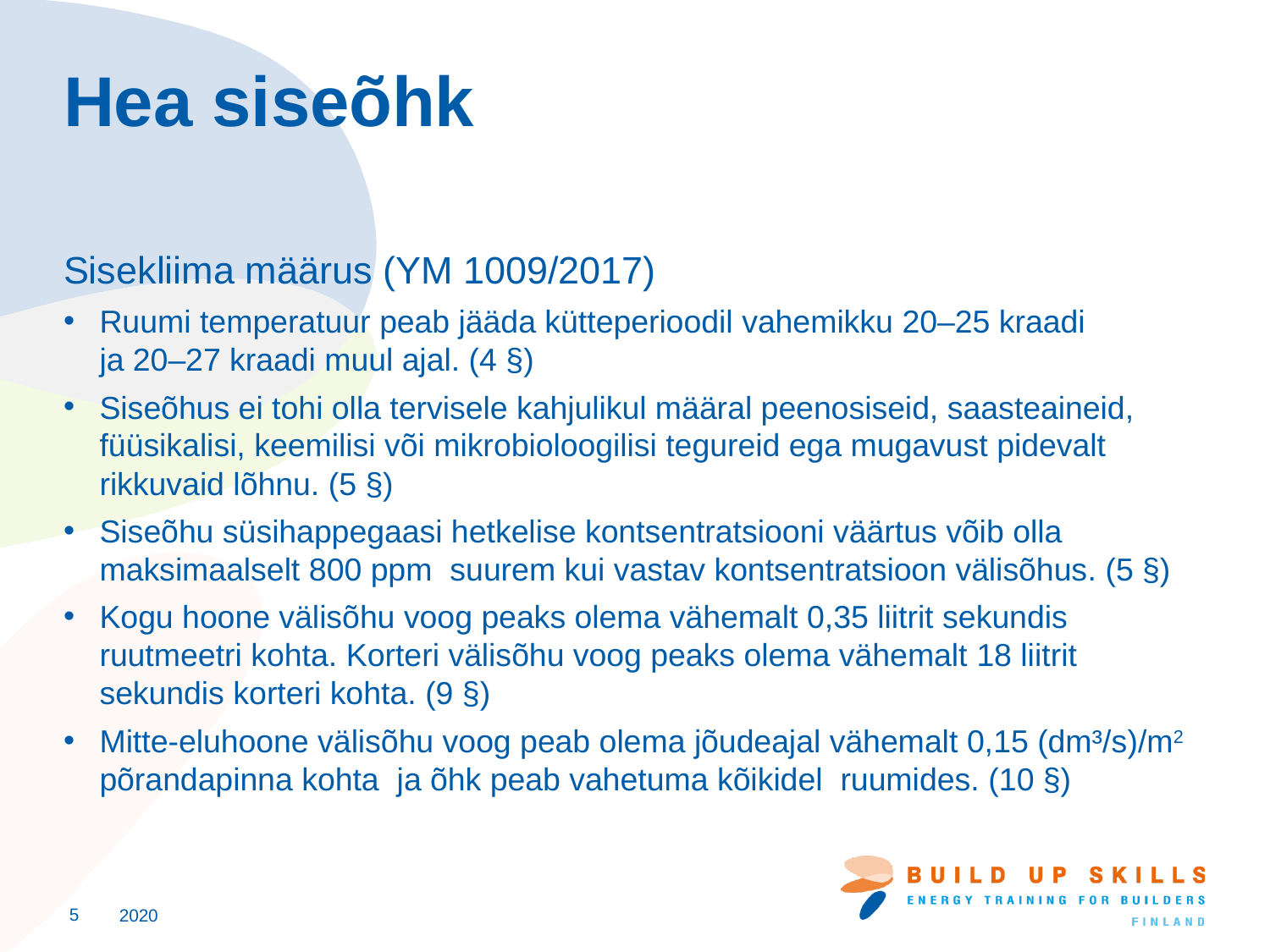

# Hea siseõhk
Sisekliima määrus (YM 1009/2017)
Ruumi temperatuur peab jääda kütteperioodil vahemikku 20–25 kraadi
ja 20–27 kraadi muul ajal. (4 §)
Siseõhus ei tohi olla tervisele kahjulikul määral peenosiseid, saasteaineid, füüsikalisi, keemilisi või mikrobioloogilisi tegureid ega mugavust pidevalt rikkuvaid lõhnu. (5 §)
Siseõhu süsihappegaasi hetkelise kontsentratsiooni väärtus võib olla maksimaalselt 800 ppm  suurem kui vastav kontsentratsioon välisõhus. (5 §)
Kogu hoone välisõhu voog peaks olema vähemalt 0,35 liitrit sekundis ruutmeetri kohta. Korteri välisõhu voog peaks olema vähemalt 18 liitrit sekundis korteri kohta. (9 §)
Mitte-eluhoone välisõhu voog peab olema jõudeajal vähemalt 0,15 (dm³/s)/m2 põrandapinna kohta  ja õhk peab vahetuma kõikidel  ruumides. (10 §)